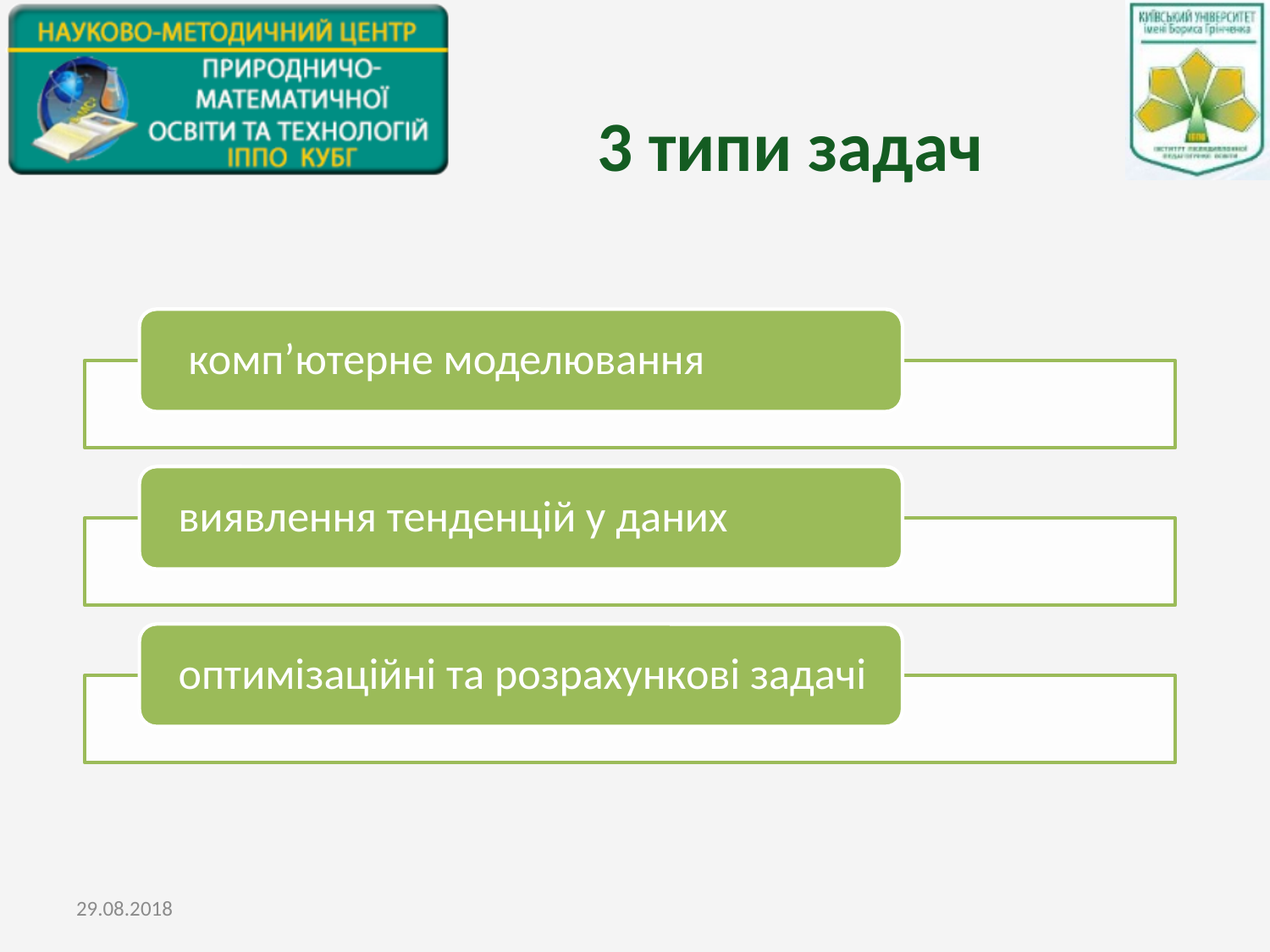

# 3 типи задач
 комп’ютерне моделювання
виявлення тенденцій у даних
оптимізаційні та розрахункові задачі
29.08.2018